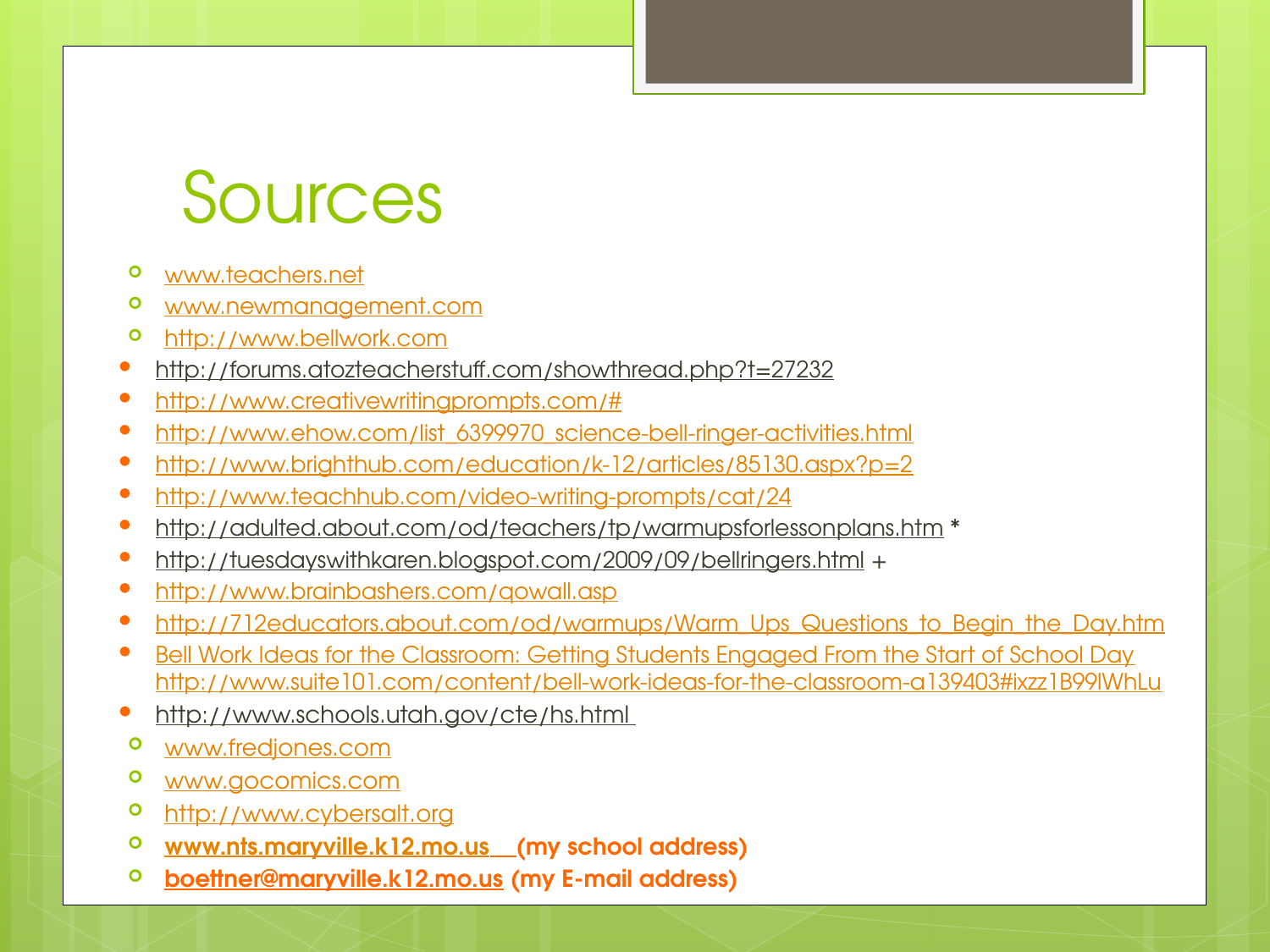

# Sources
www.teachers.net
www.newmanagement.com
http://www.bellwork.com
http://forums.atozteacherstuff.com/showthread.php?t=27232
http://www.creativewritingprompts.com/#
http://www.ehow.com/list_6399970_science-bell-ringer-activities.html
http://www.brighthub.com/education/k-12/articles/85130.aspx?p=2
http://www.teachhub.com/video-writing-prompts/cat/24
http://adulted.about.com/od/teachers/tp/warmupsforlessonplans.htm *
http://tuesdayswithkaren.blogspot.com/2009/09/bellringers.html +
http://www.brainbashers.com/qowall.asp
http://712educators.about.com/od/warmups/Warm_Ups_Questions_to_Begin_the_Day.htm
Bell Work Ideas for the Classroom: Getting Students Engaged From the Start of School Day http://www.suite101.com/content/bell-work-ideas-for-the-classroom-a139403#ixzz1B99lWhLu
http://www.schools.utah.gov/cte/hs.html
www.fredjones.com
www.gocomics.com
http://www.cybersalt.org
www.nts.maryville.k12.mo.us    (my school address)
boettner@maryville.k12.mo.us (my E-mail address)